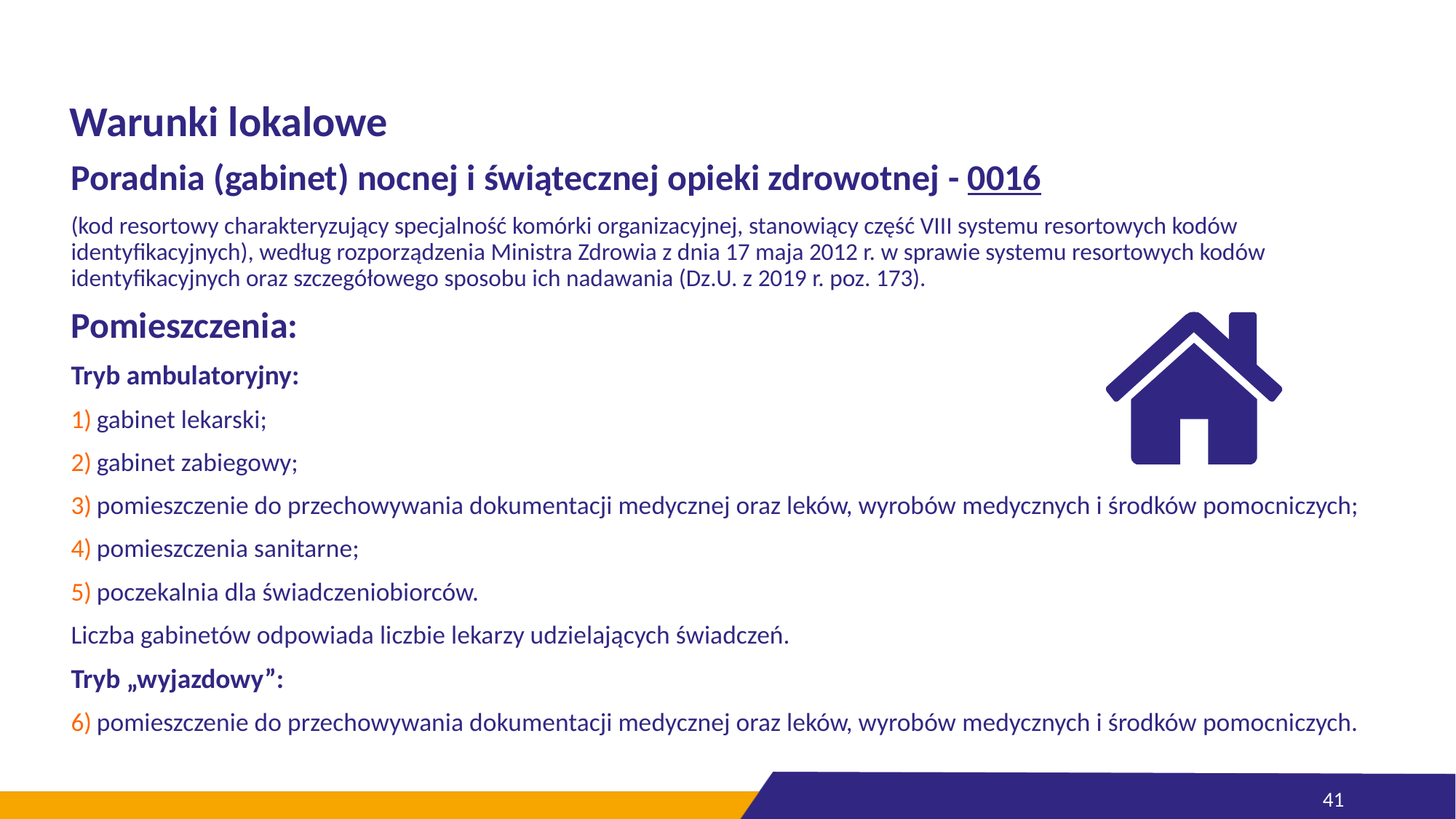

# Warunki lokalowe
Poradnia (gabinet) nocnej i świątecznej opieki zdrowotnej - 0016
(kod resortowy charakteryzujący specjalność komórki organizacyjnej, stanowiący część VIII systemu resortowych kodów identyfikacyjnych), według rozporządzenia Ministra Zdrowia z dnia 17 maja 2012 r. w sprawie systemu resortowych kodów identyfikacyjnych oraz szczegółowego sposobu ich nadawania (Dz.U. z 2019 r. poz. 173).
Pomieszczenia:
Tryb ambulatoryjny:
gabinet lekarski;
gabinet zabiegowy;
pomieszczenie do przechowywania dokumentacji medycznej oraz leków, wyrobów medycznych i środków pomocniczych;
pomieszczenia sanitarne;
poczekalnia dla świadczeniobiorców.
Liczba gabinetów odpowiada liczbie lekarzy udzielających świadczeń.
Tryb „wyjazdowy”:
pomieszczenie do przechowywania dokumentacji medycznej oraz leków, wyrobów medycznych i środków pomocniczych.